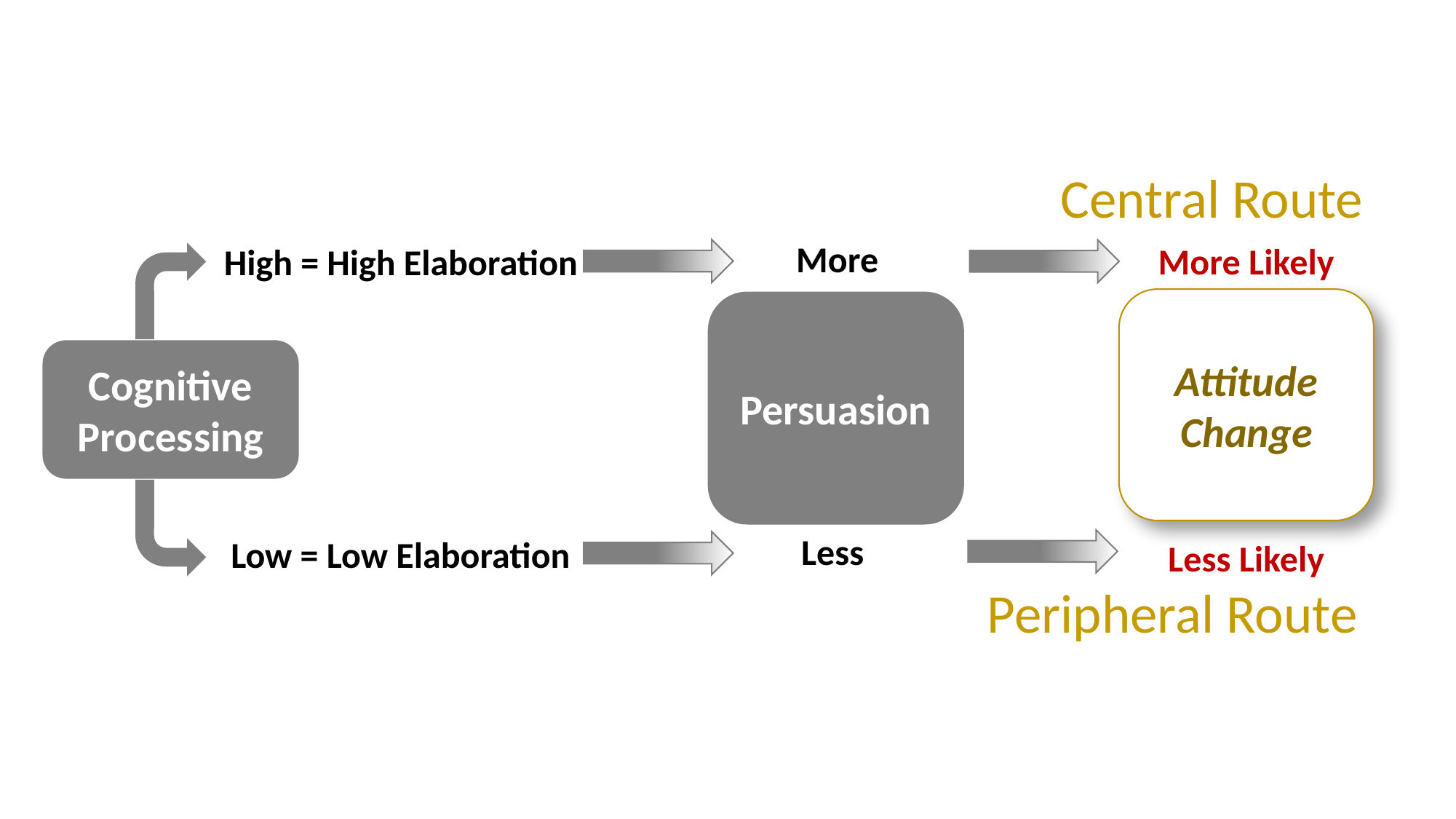

Central Route
More
More Likely
High = High Elaboration

Attitude Change
Persuasion
Cognitive Processing

Less
 Low = Low Elaboration
Less Likely

Peripheral Route